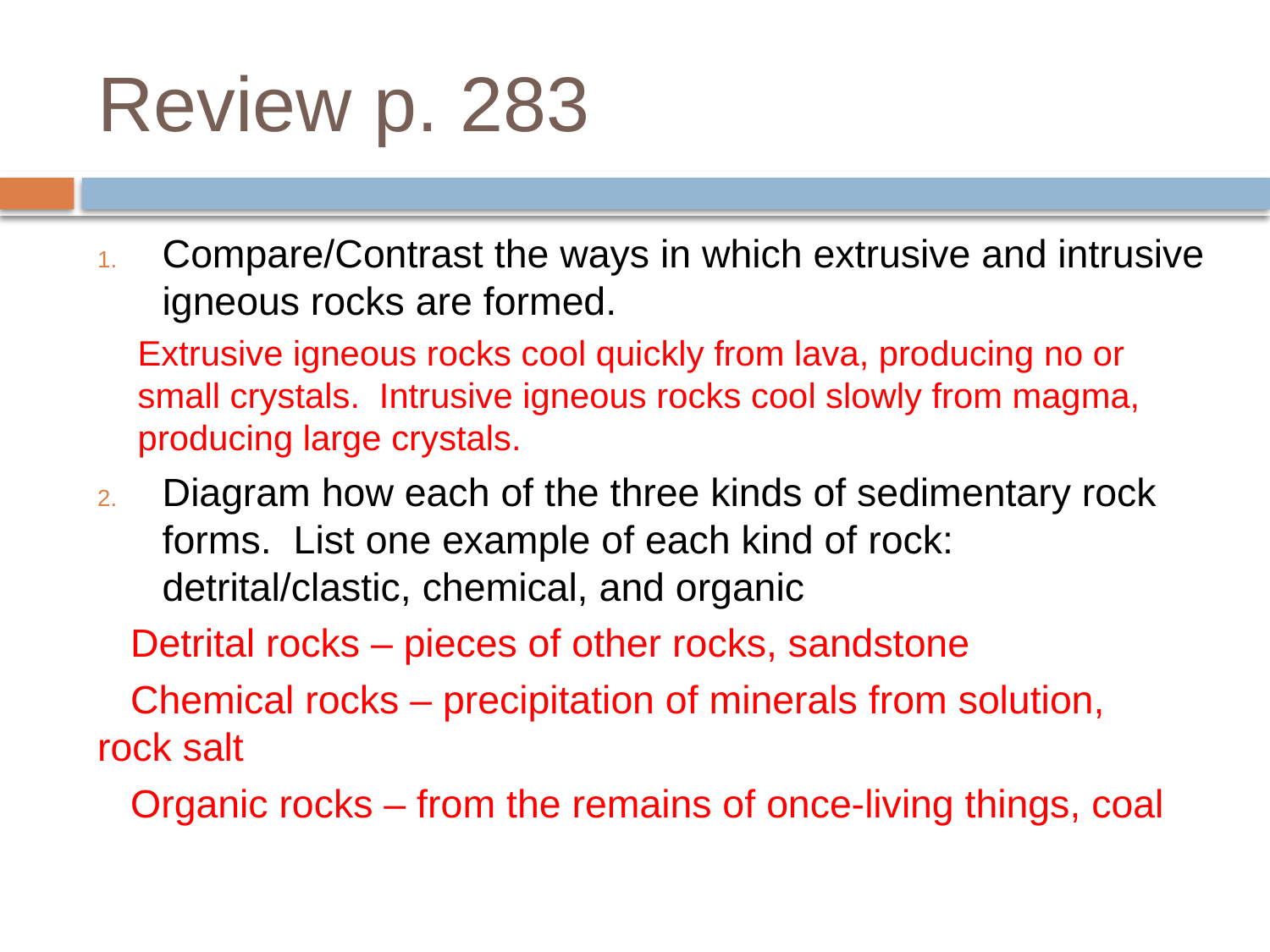

# Review p. 283
Compare/Contrast the ways in which extrusive and intrusive igneous rocks are formed.
Extrusive igneous rocks cool quickly from lava, producing no or small crystals.  Intrusive igneous rocks cool slowly from magma, producing large crystals.
Diagram how each of the three kinds of sedimentary rock forms.  List one example of each kind of rock:  detrital/clastic, chemical, and organic
   Detrital rocks – pieces of other rocks, sandstone
   Chemical rocks – precipitation of minerals from solution,   rock salt
   Organic rocks – from the remains of once-living things, coal